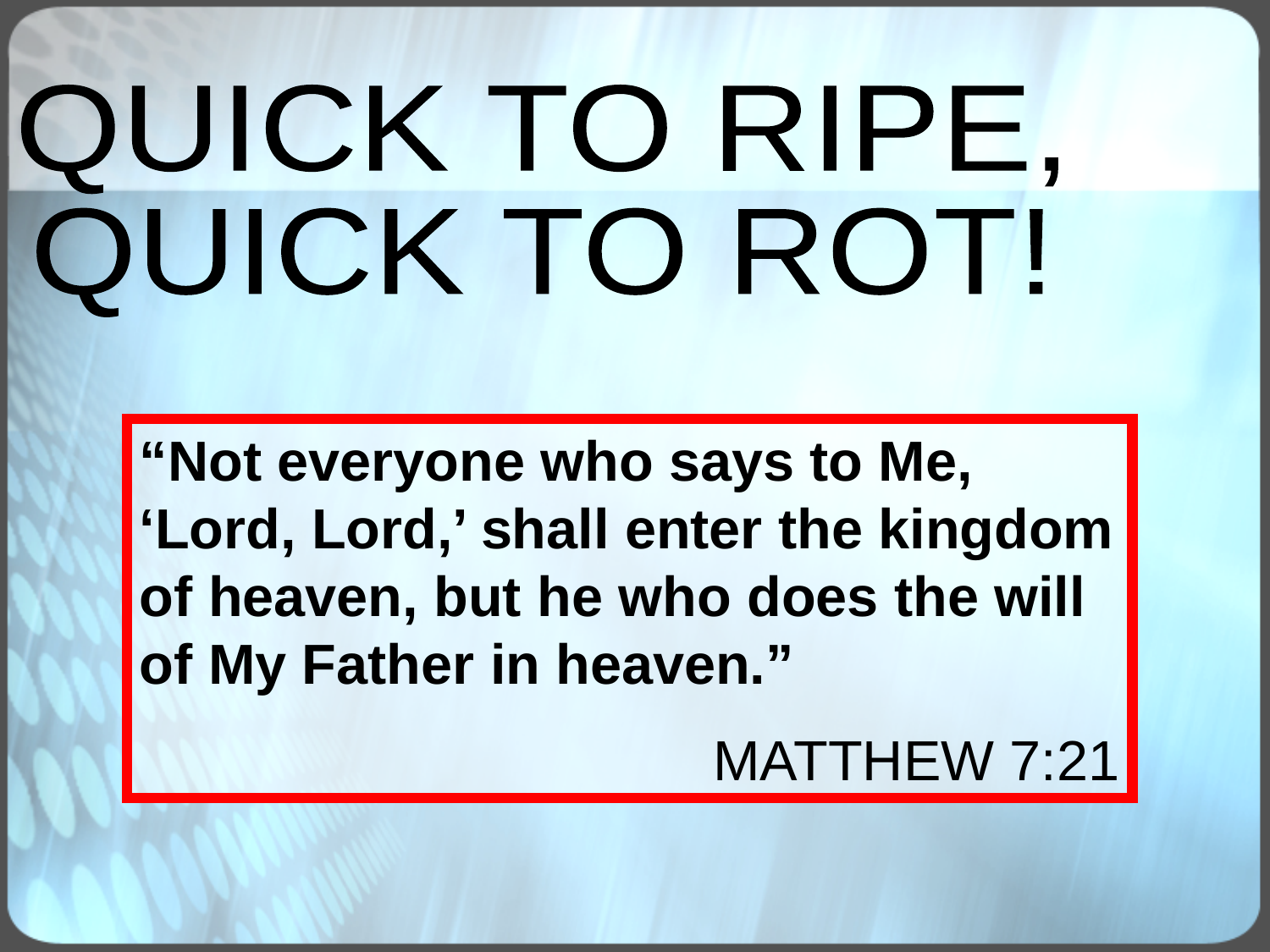

QUICK TO RIPE,
QUICK TO ROT!
“Not everyone who says to Me, ‘Lord, Lord,’ shall enter the kingdom of heaven, but he who does the will of My Father in heaven.”
MATTHEW 7:21